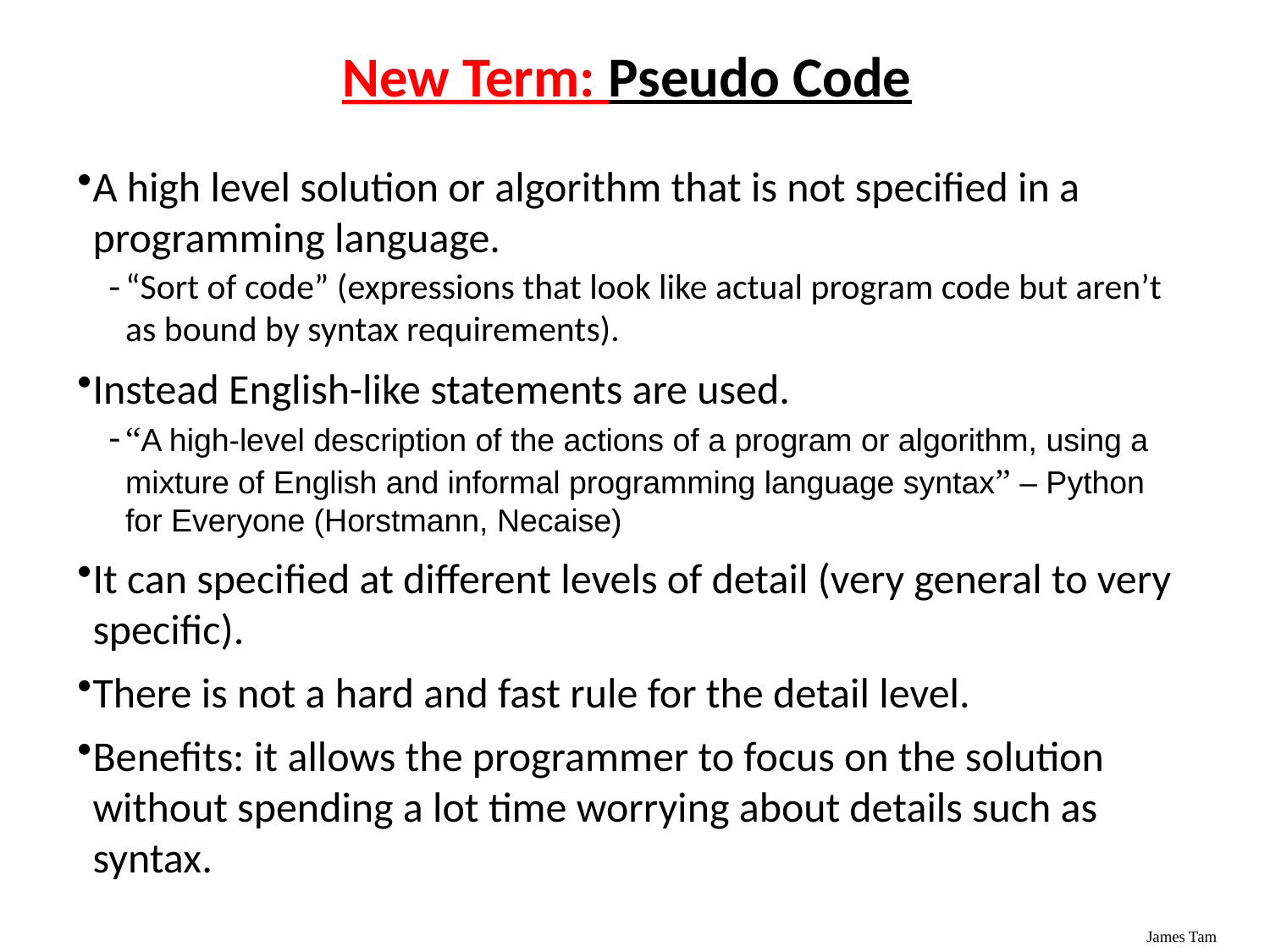

# New Term: Pseudo Code
A high level solution or algorithm that is not specified in a programming language.
“Sort of code” (expressions that look like actual program code but aren’t as bound by syntax requirements).
Instead English-like statements are used.
“A high-level description of the actions of a program or algorithm, using a mixture of English and informal programming language syntax” – Python for Everyone (Horstmann, Necaise)
It can specified at different levels of detail (very general to very specific).
There is not a hard and fast rule for the detail level.
Benefits: it allows the programmer to focus on the solution without spending a lot time worrying about details such as syntax.